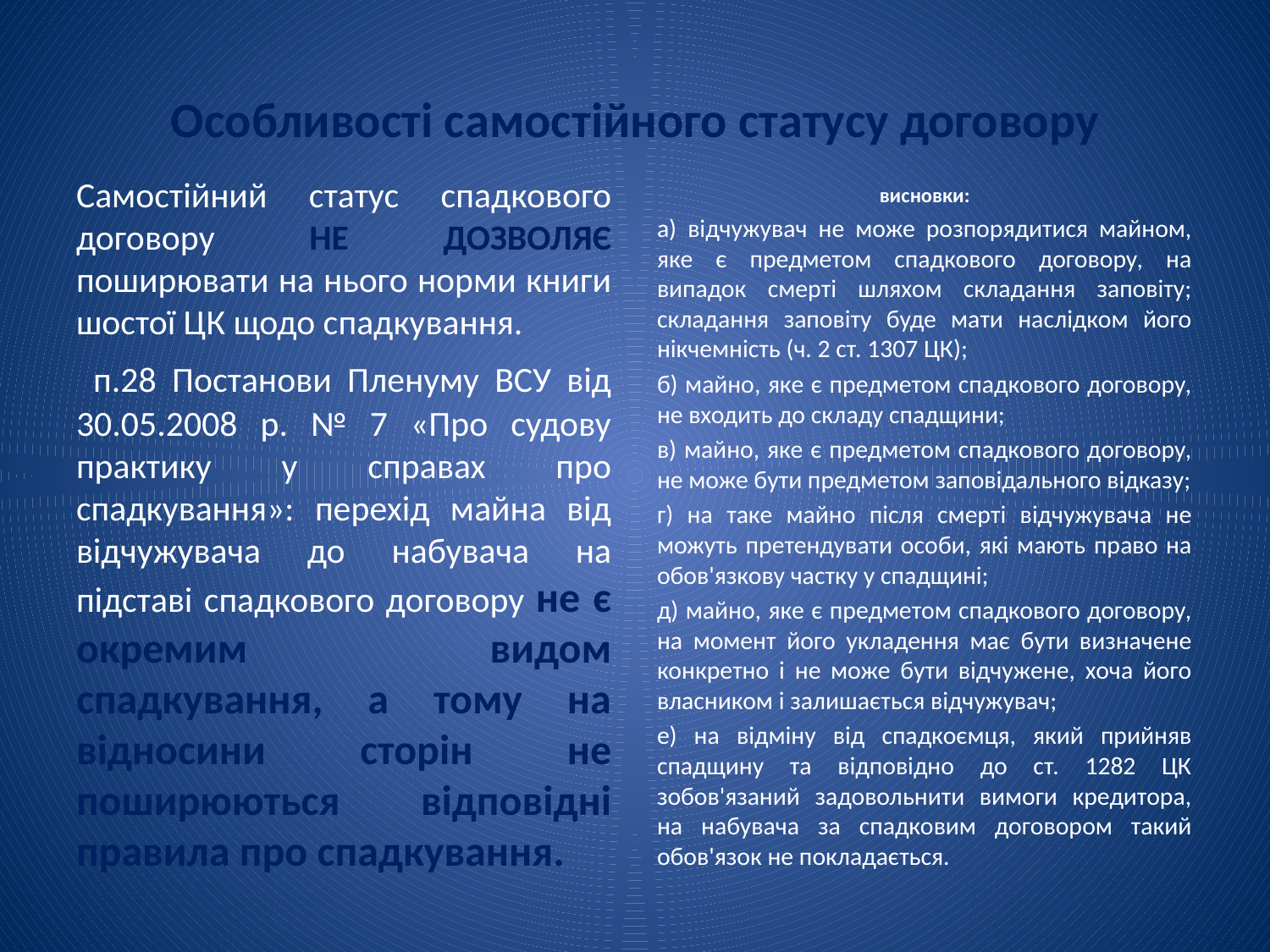

# Особливості самостійного статусу договору
Самостійний статус спадкового договору НЕ ДОЗВОЛЯЄ поширювати на нього норми книги шостої ЦК щодо спадкування.
 п.28 Постанови Пленуму ВСУ від 30.05.2008 р. № 7 «Про судову практику у справах про спадкування»: перехід майна від відчужувача до набувача на підставі спадкового договору не є окремим видом спадкування, а тому на відносини сторін не поширюються відповідні правила про спадкування.

висновки:
а) відчужувач не може розпорядитися майном, яке є предметом спадкового договору, на випадок смерті шляхом складання заповіту; складання заповіту буде мати наслідком його нікчемність (ч. 2 ст. 1307 ЦК);
б) майно, яке є предметом спадкового договору, не входить до складу спадщини;
в) майно, яке є предметом спадкового договору, не може бути предметом заповідального відказу;
г) на таке майно після смерті відчужувача не можуть претендувати особи, які мають право на обов'язкову частку у спадщині;
д) майно, яке є предметом спадкового договору, на момент його укладення має бути визначене конкретно і не може бути відчужене, хоча його власником і залишається відчужувач;
е) на відміну від спадкоємця, який прийняв спадщину та відповідно до ст. 1282 ЦК зобов'язаний задовольнити вимоги кредитора, на набувача за спадковим договором такий обов'язок не покладається.